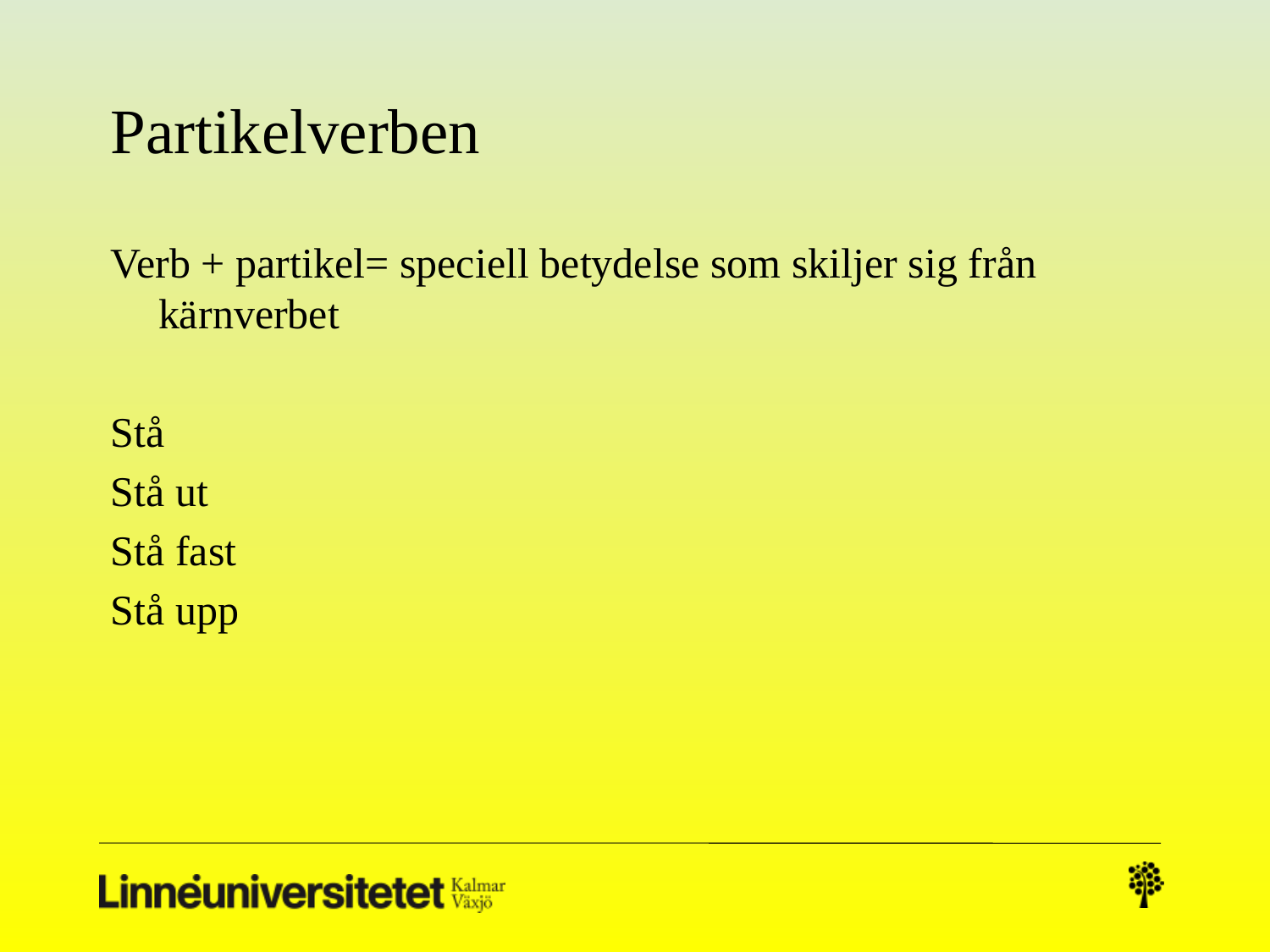

# Partikelverben
Verb + partikel= speciell betydelse som skiljer sig från kärnverbet

Stå
Stå ut
Stå fast
Stå upp